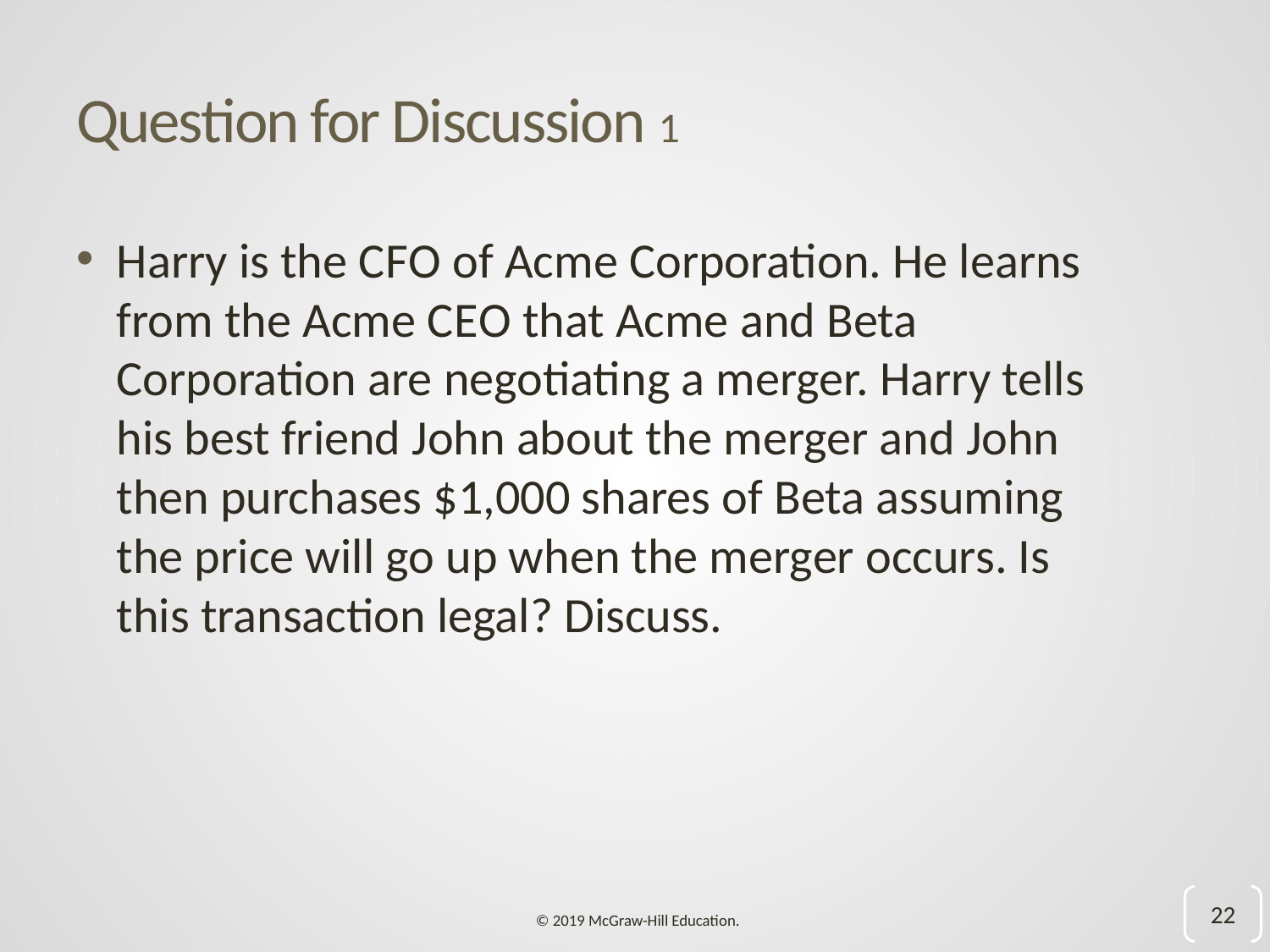

# Question for Discussion 1
Harry is the C F O of Acme Corporation. He learns from the Acme C E O that Acme and Beta Corporation are negotiating a merger. Harry tells his best friend John about the merger and John then purchases $1,000 shares of Beta assuming the price will go up when the merger occurs. Is this transaction legal? Discuss.
22